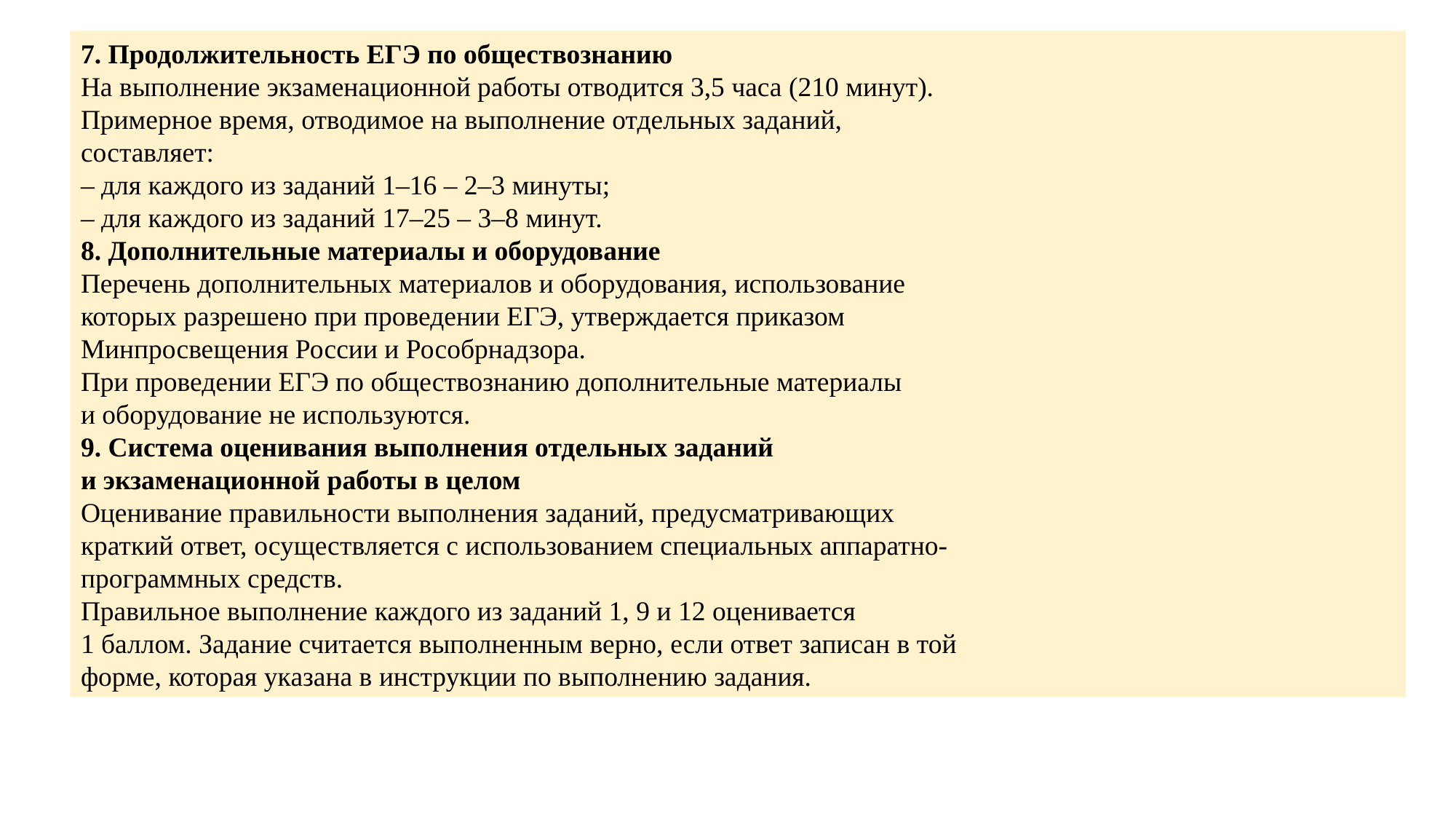

7. Продолжительность ЕГЭ по обществознанию
На выполнение экзаменационной работы отводится 3,5 часа (210 минут).
Примерное время, отводимое на выполнение отдельных заданий,
составляет:
– для каждого из заданий 1–16 – 2–3 минуты;
– для каждого из заданий 17–25 – 3–8 минут.
8. Дополнительные материалы и оборудование
Перечень дополнительных материалов и оборудования, использование
которых разрешено при проведении ЕГЭ, утверждается приказом
Минпросвещения России и Рособрнадзора.
При проведении ЕГЭ по обществознанию дополнительные материалы
и оборудование не используются.
9. Система оценивания выполнения отдельных заданий
и экзаменационной работы в целом
Оценивание правильности выполнения заданий, предусматривающих
краткий ответ, осуществляется с использованием специальных аппаратно-
программных средств.
Правильное выполнение каждого из заданий 1, 9 и 12 оценивается
1 баллом. Задание считается выполненным верно, если ответ записан в той
форме, которая указана в инструкции по выполнению задания.